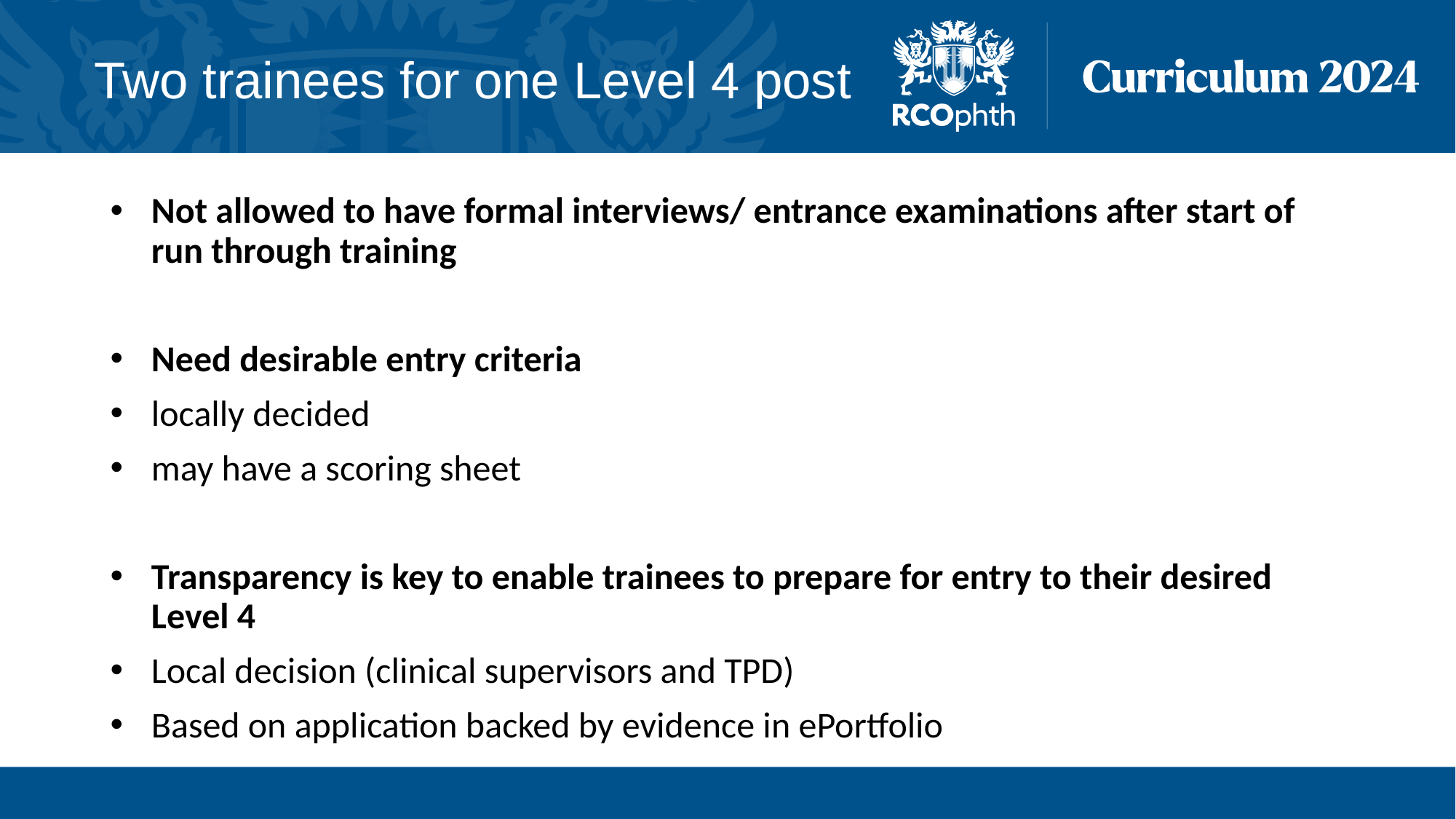

# Two trainees for one Level 4 post
Not allowed to have formal interviews/ entrance examinations after start of run through training

Need desirable entry criteria
locally decided
may have a scoring sheet

Transparency is key to enable trainees to prepare for entry to their desired Level 4
Local decision (clinical supervisors and TPD)
Based on application backed by evidence in ePortfolio